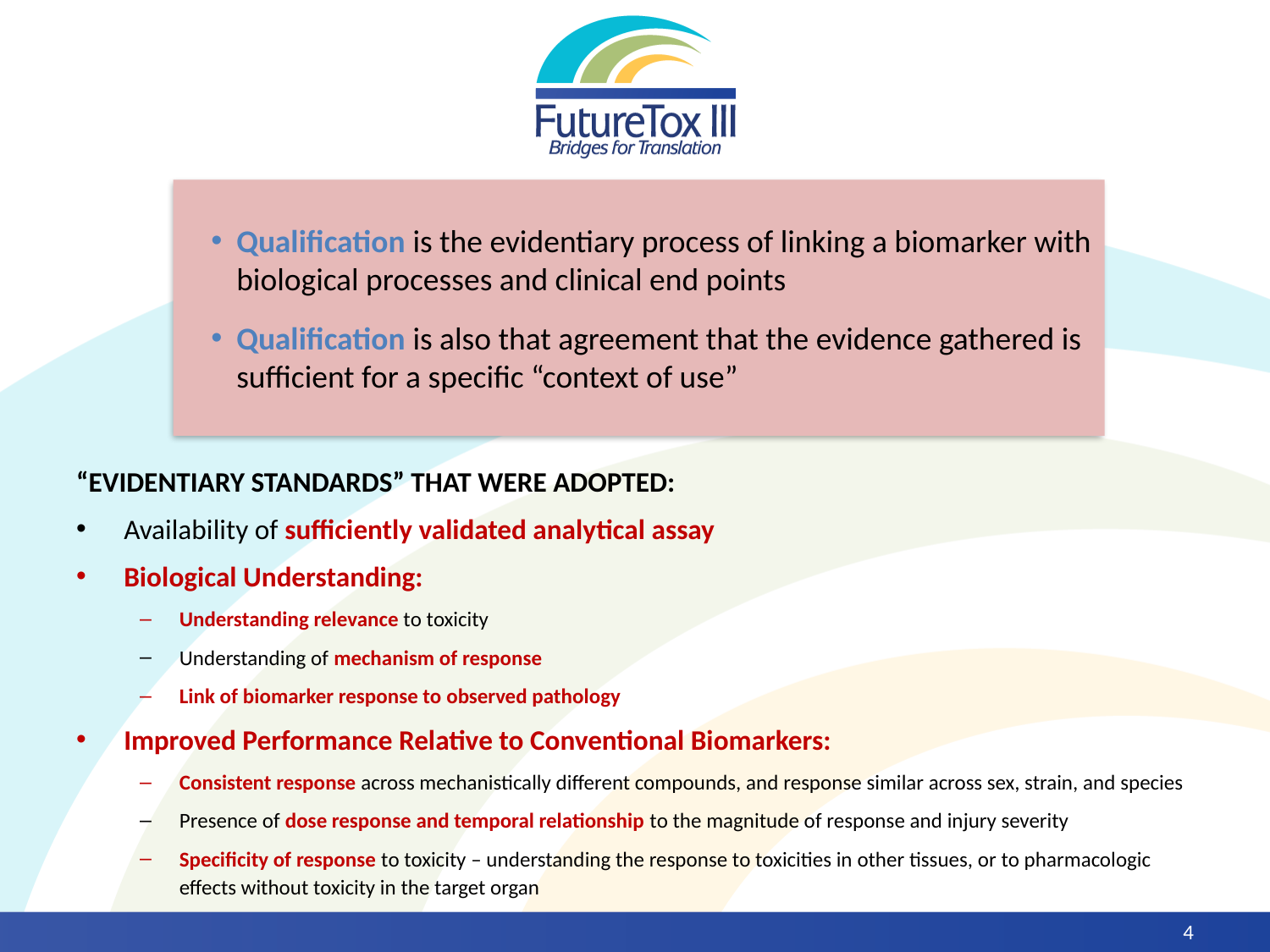

Qualification is the evidentiary process of linking a biomarker with biological processes and clinical end points
Qualification is also that agreement that the evidence gathered is sufficient for a specific “context of use”
“EVIDENTIARY STANDARDS” THAT WERE ADOPTED:
Availability of sufficiently validated analytical assay
Biological Understanding:
Understanding relevance to toxicity
Understanding of mechanism of response
Link of biomarker response to observed pathology
Improved Performance Relative to Conventional Biomarkers:
Consistent response across mechanistically different compounds, and response similar across sex, strain, and species
Presence of dose response and temporal relationship to the magnitude of response and injury severity
Specificity of response to toxicity – understanding the response to toxicities in other tissues, or to pharmacologic effects without toxicity in the target organ
4